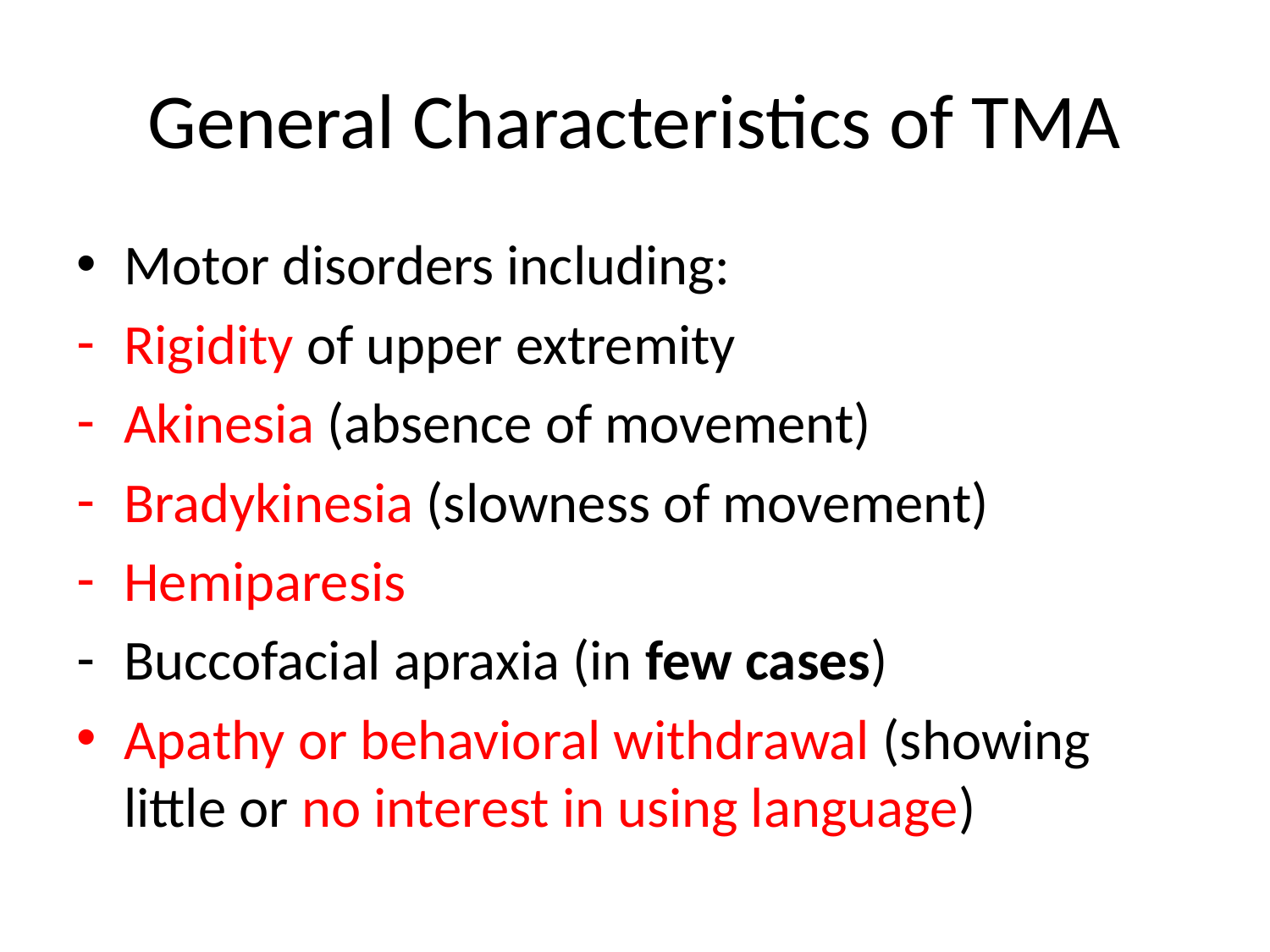

# General Characteristics of TMA
Motor disorders including:
Rigidity of upper extremity
Akinesia (absence of movement)
Bradykinesia (slowness of movement)
Hemiparesis
Buccofacial apraxia (in few cases)
Apathy or behavioral withdrawal (showing little or no interest in using language)